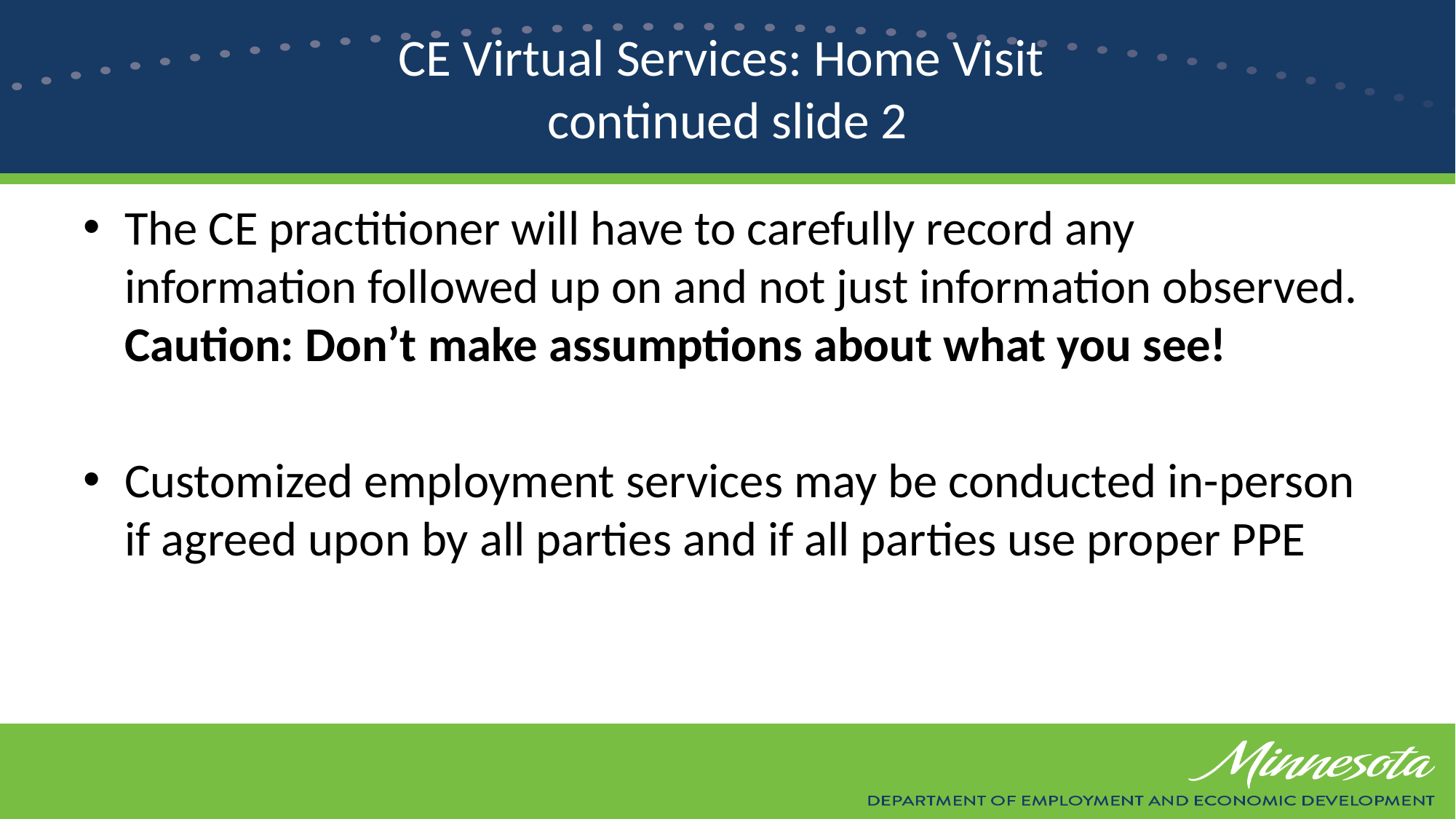

# CE Virtual Services: Home Visit continued slide 2
The CE practitioner will have to carefully record any information followed up on and not just information observed. Caution: Don’t make assumptions about what you see!

Customized employment services may be conducted in-person if agreed upon by all parties and if all parties use proper PPE